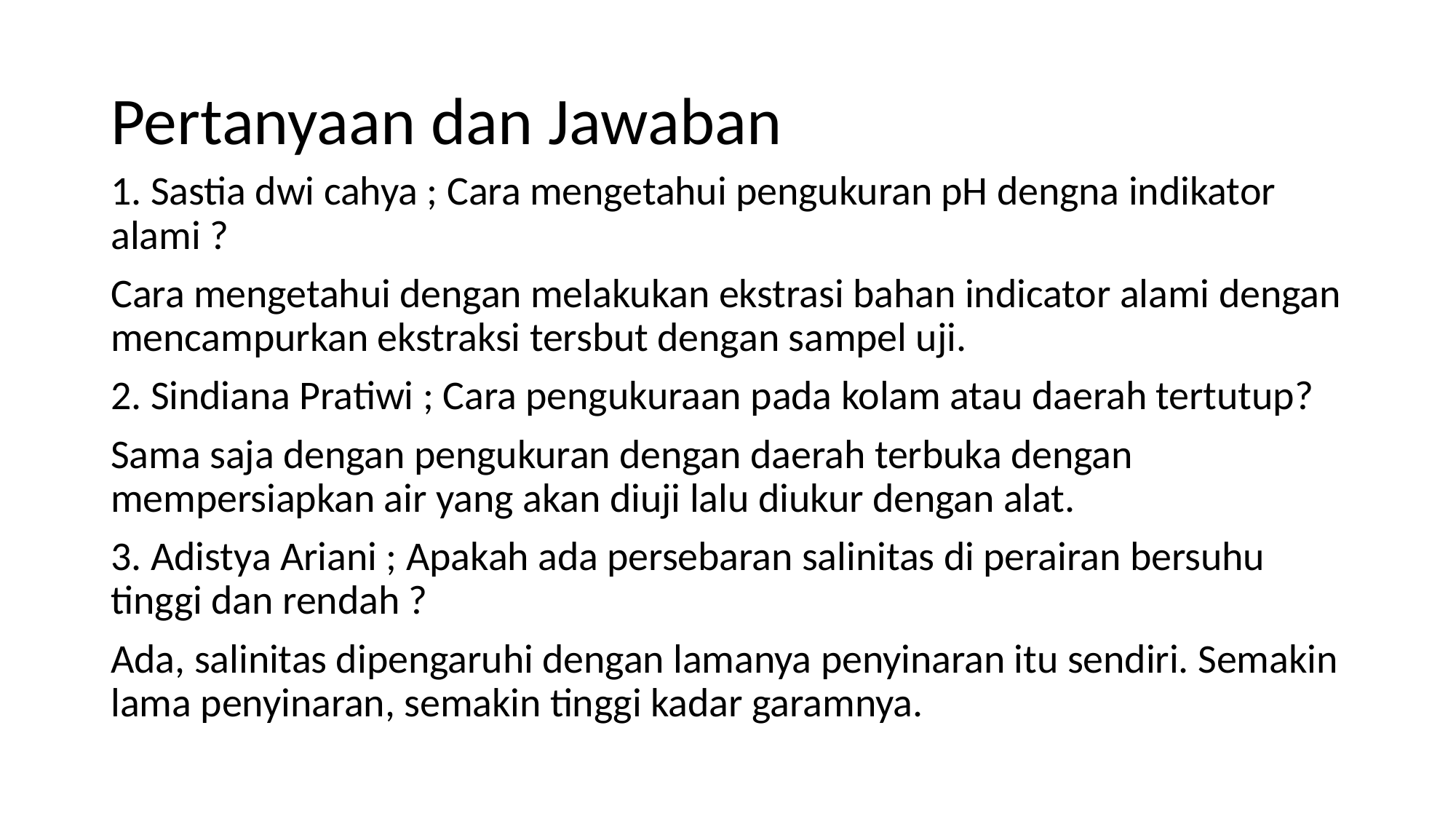

# Pertanyaan dan Jawaban
1. Sastia dwi cahya ; Cara mengetahui pengukuran pH dengna indikator alami ?
Cara mengetahui dengan melakukan ekstrasi bahan indicator alami dengan mencampurkan ekstraksi tersbut dengan sampel uji.
2. Sindiana Pratiwi ; Cara pengukuraan pada kolam atau daerah tertutup?
Sama saja dengan pengukuran dengan daerah terbuka dengan mempersiapkan air yang akan diuji lalu diukur dengan alat.
3. Adistya Ariani ; Apakah ada persebaran salinitas di perairan bersuhu tinggi dan rendah ?
Ada, salinitas dipengaruhi dengan lamanya penyinaran itu sendiri. Semakin lama penyinaran, semakin tinggi kadar garamnya.